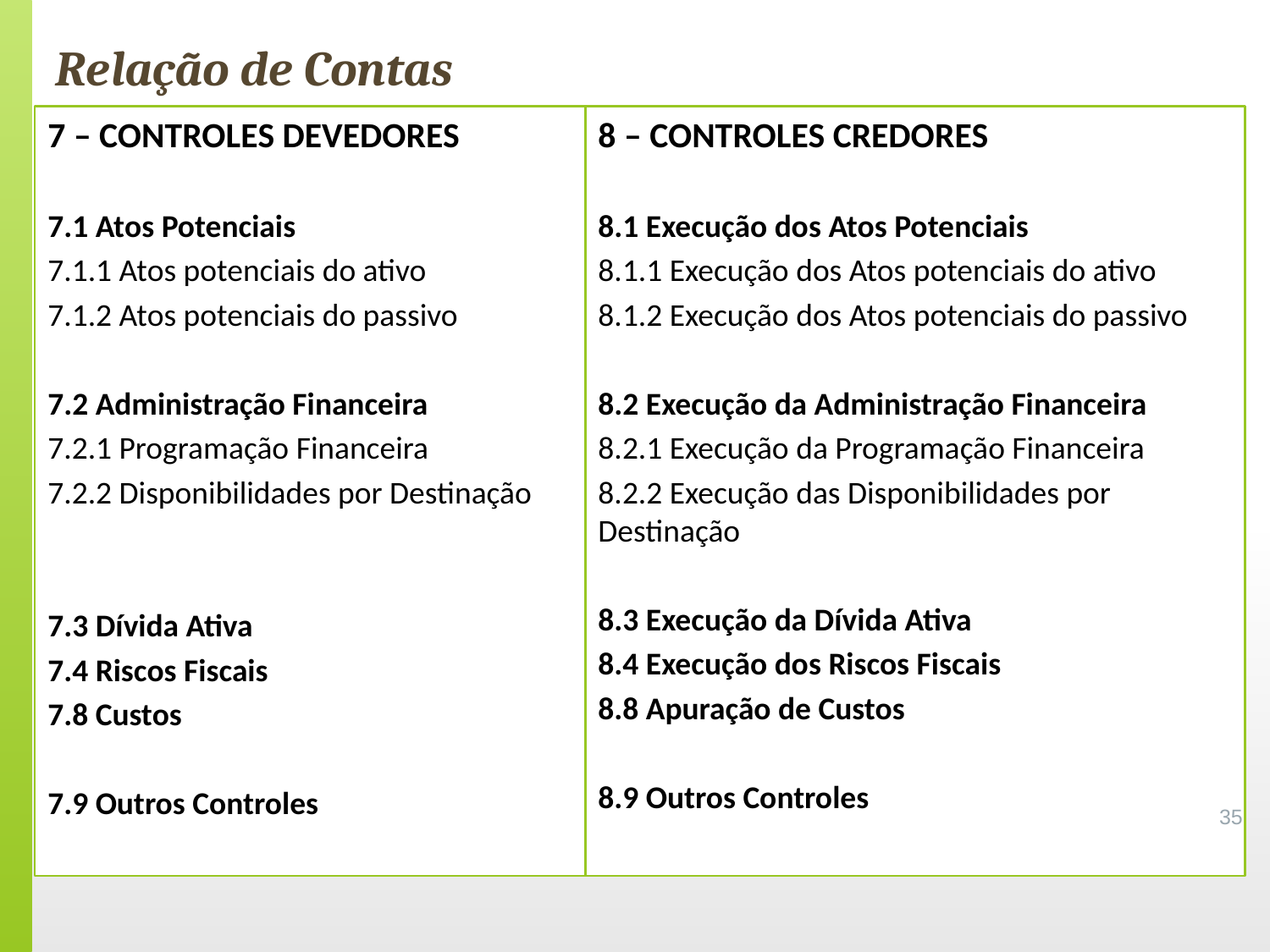

Relação de Contas
7 – CONTROLES DEVEDORES

7.1 Atos Potenciais
7.1.1 Atos potenciais do ativo
7.1.2 Atos potenciais do passivo

7.2 Administração Financeira
7.2.1 Programação Financeira
7.2.2 Disponibilidades por Destinação

7.3 Dívida Ativa
7.4 Riscos Fiscais
7.8 Custos

7.9 Outros Controles
8 – CONTROLES CREDORES

8.1 Execução dos Atos Potenciais
8.1.1 Execução dos Atos potenciais do ativo
8.1.2 Execução dos Atos potenciais do passivo

8.2 Execução da Administração Financeira
8.2.1 Execução da Programação Financeira
8.2.2 Execução das Disponibilidades por Destinação

8.3 Execução da Dívida Ativa
8.4 Execução dos Riscos Fiscais
8.8 Apuração de Custos

8.9 Outros Controles

35